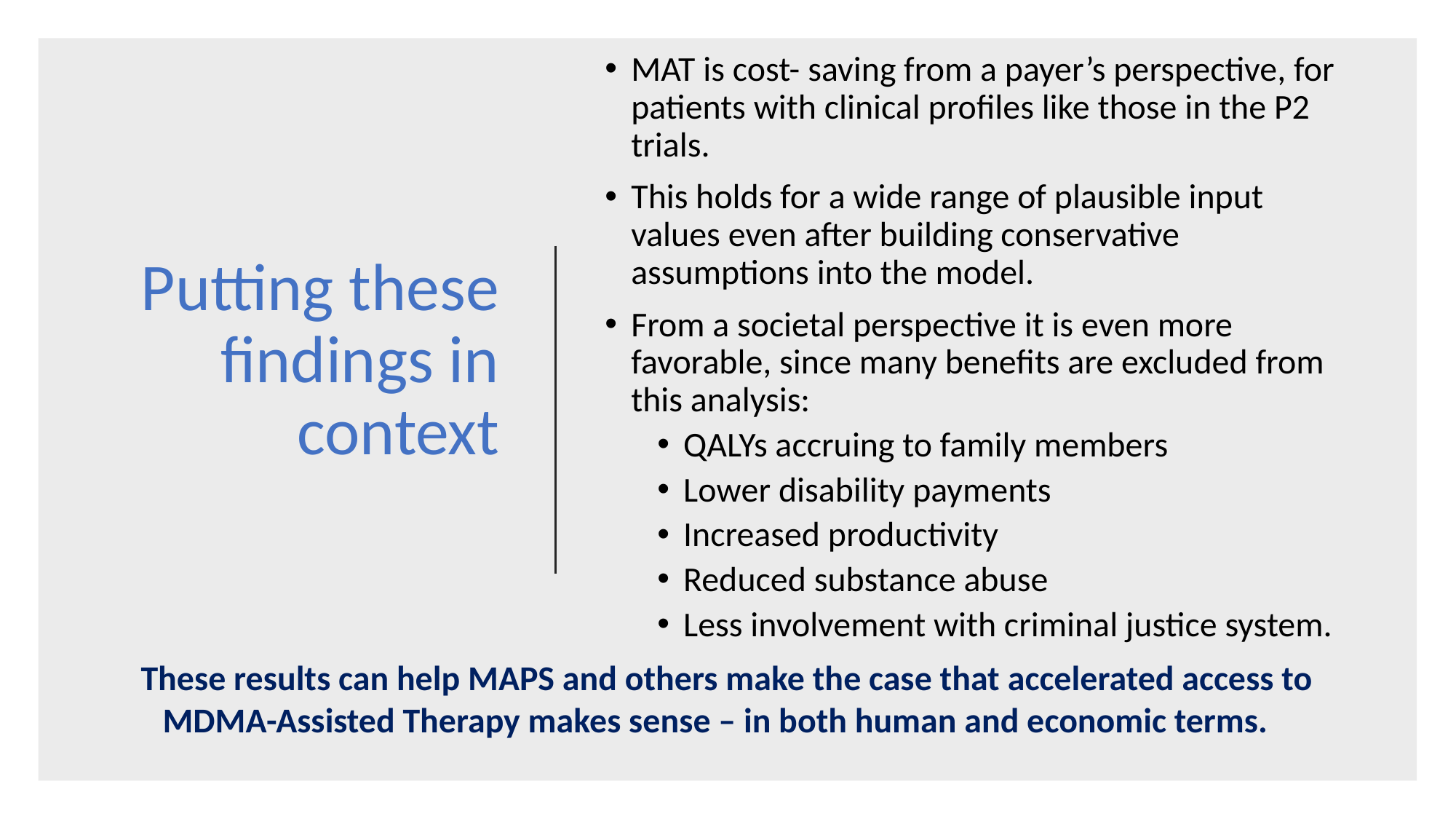

MAT is cost- saving from a payer’s perspective, for patients with clinical profiles like those in the P2 trials.
This holds for a wide range of plausible input values even after building conservative assumptions into the model.
From a societal perspective it is even more favorable, since many benefits are excluded from this analysis:
QALYs accruing to family members
Lower disability payments
Increased productivity
Reduced substance abuse
Less involvement with criminal justice system.
# Putting these findings in context
These results can help MAPS and others make the case that accelerated access to MDMA-Assisted Therapy makes sense – in both human and economic terms.